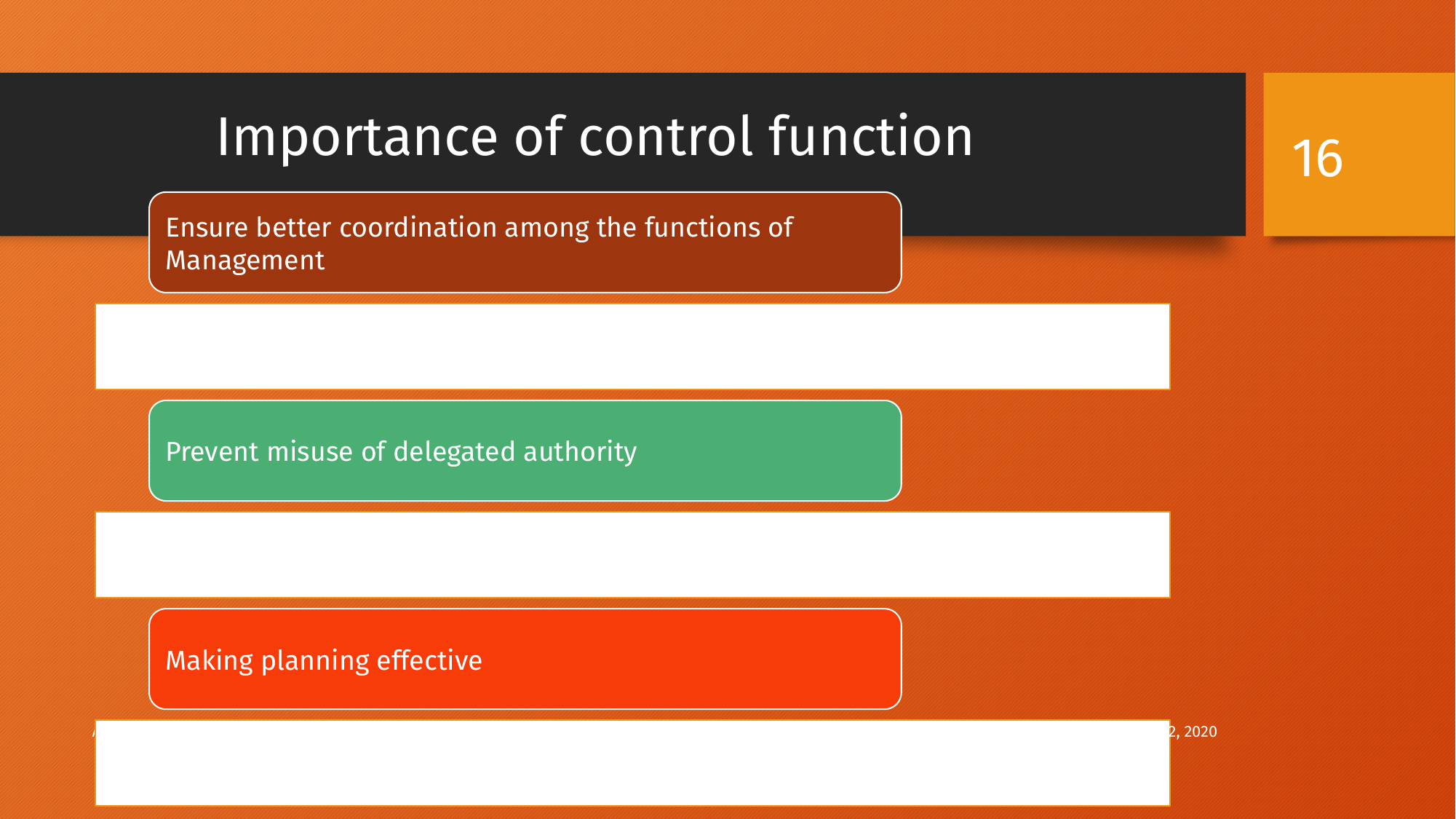

Importance of control function
16
Ensure better coordination among the functions of Management
Prevent misuse of delegated authority
Making planning effective
Wednesday, August 12, 2020
ANIL PRATAP SINGH